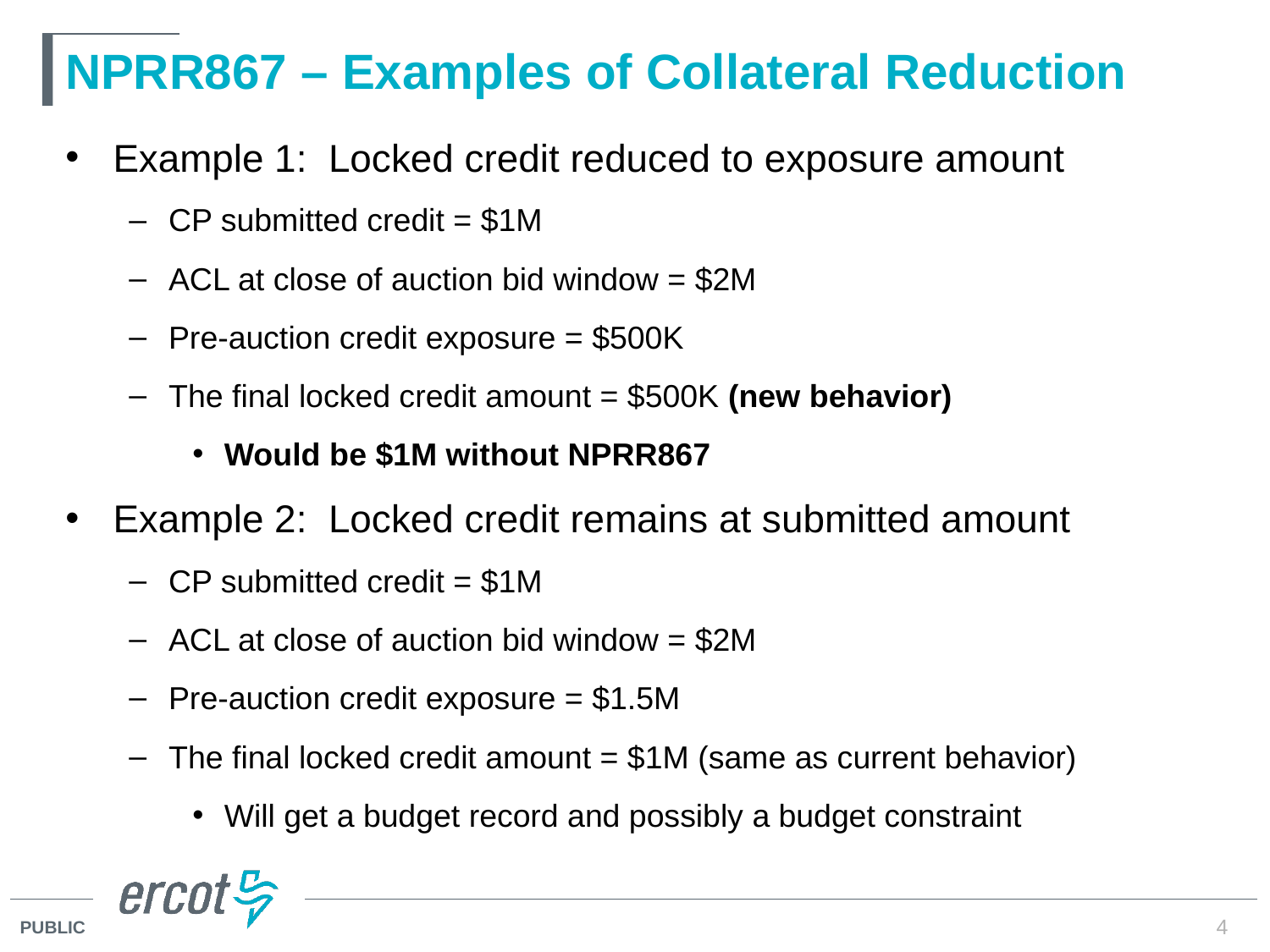

# NPRR867 – Examples of Collateral Reduction
Example 1:  Locked credit reduced to exposure amount
CP submitted credit = $1M
ACL at close of auction bid window = $2M
Pre-auction credit exposure = $500K
The final locked credit amount = $500K (new behavior)
Would be $1M without NPRR867
Example 2:  Locked credit remains at submitted amount
CP submitted credit = $1M
ACL at close of auction bid window = $2M
Pre-auction credit exposure = $1.5M
The final locked credit amount = $1M (same as current behavior)
Will get a budget record and possibly a budget constraint

4